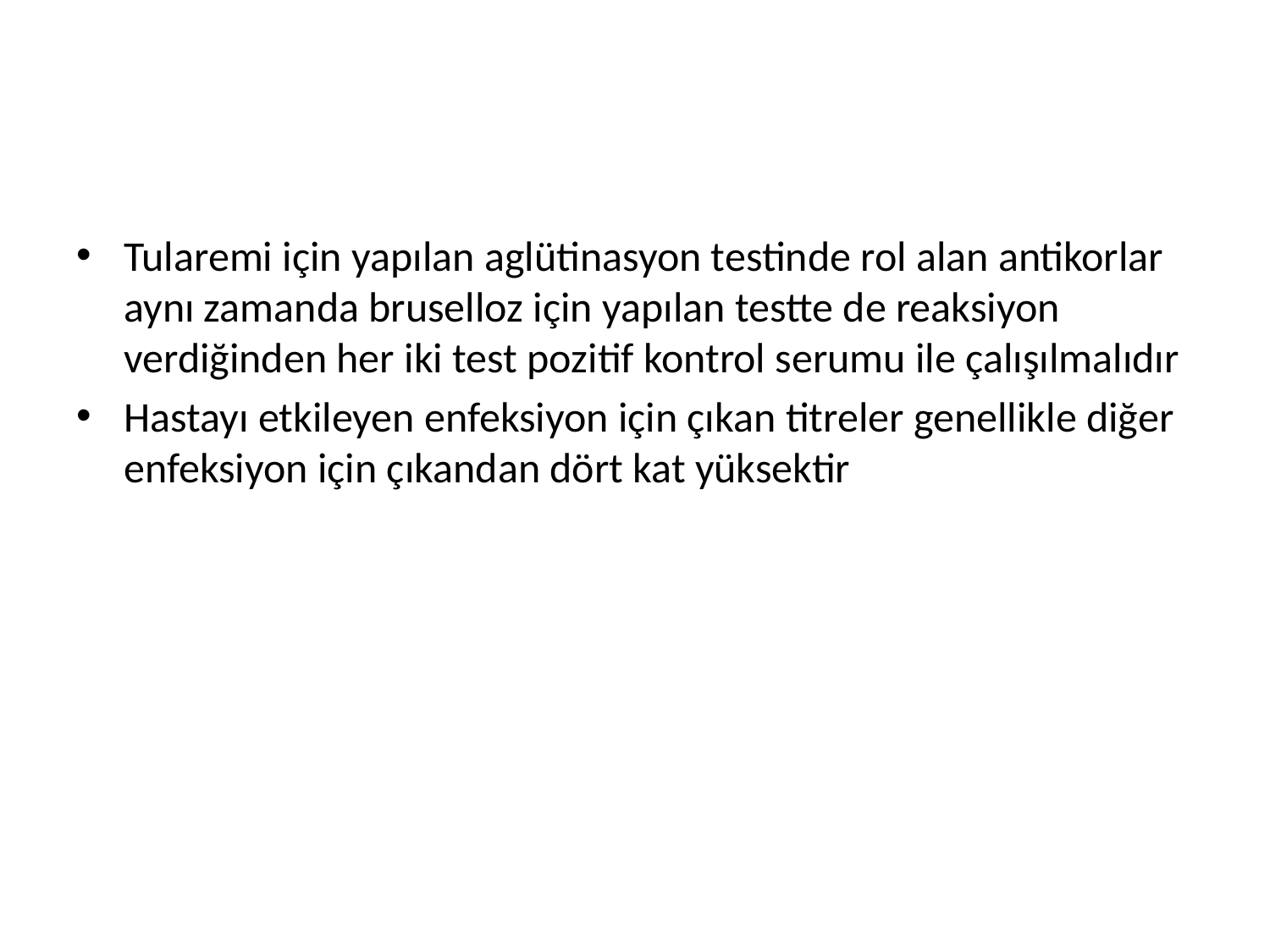

#
Tularemi için yapılan aglütinasyon testinde rol alan antikorlar aynı zamanda bruselloz için yapılan testte de reaksiyon verdiğinden her iki test pozitif kontrol serumu ile çalışılmalıdır
Hastayı etkileyen enfeksiyon için çıkan titreler genellikle diğer enfeksiyon için çıkandan dört kat yüksektir